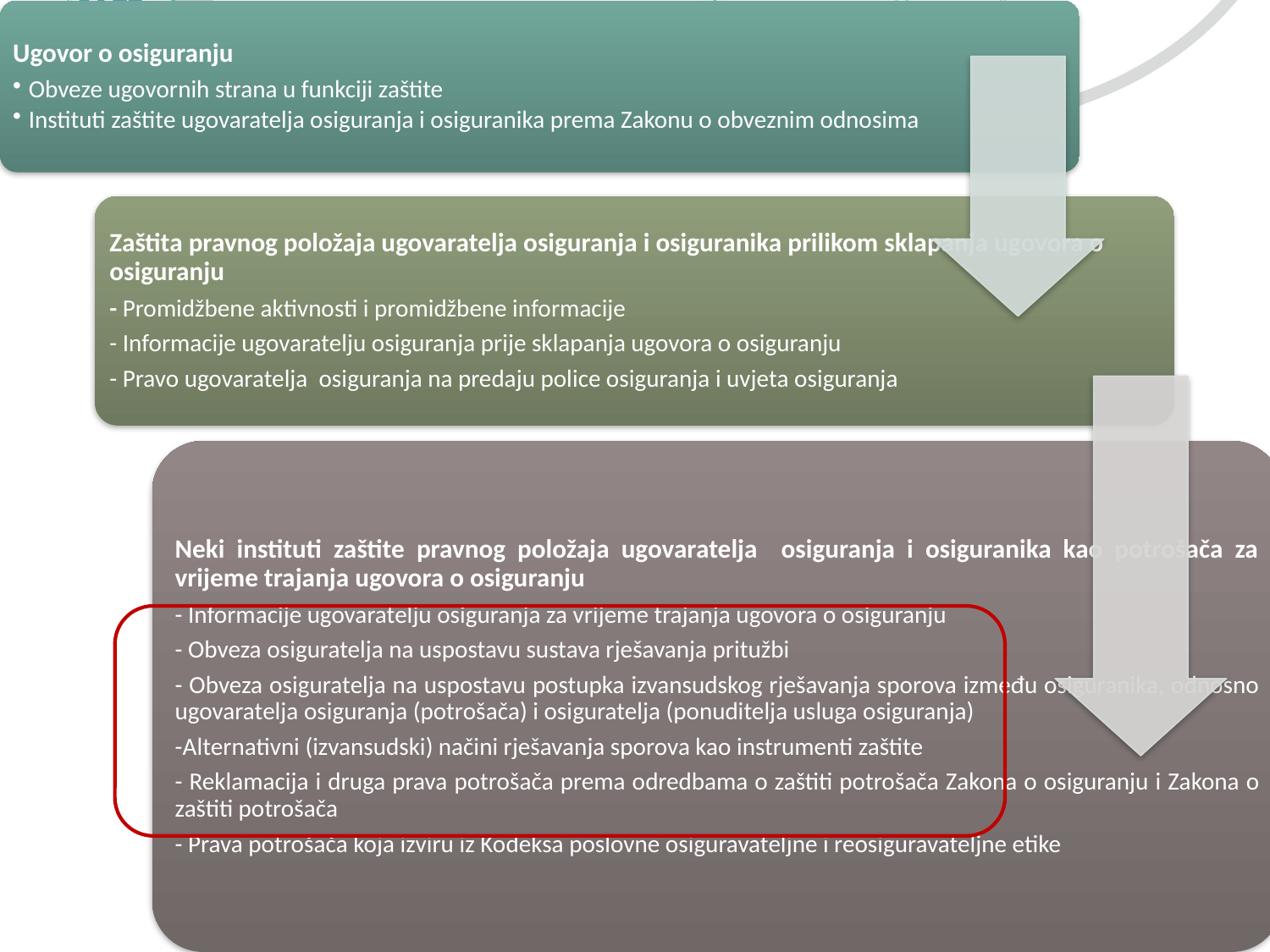

Ugovor o osiguranju
Obveze ugovornih strana u funkciji zaštite
Instituti zaštite ugovaratelja osiguranja i osiguranika prema Zakonu o obveznim odnosima
Zaštita pravnog položaja ugovaratelja osiguranja i osiguranika prilikom sklapanja ugovora o osiguranju
- Promidžbene aktivnosti i promidžbene informacije
- Informacije ugovaratelju osiguranja prije sklapanja ugovora o osiguranju
- Pravo ugovaratelja  osiguranja na predaju police osiguranja i uvjeta osiguranja
Neki instituti zaštite pravnog položaja ugovaratelja  osiguranja i osiguranika kao potrošača za vrijeme trajanja ugovora o osiguranju
- Informacije ugovaratelju osiguranja za vrijeme trajanja ugovora o osiguranju
- Obveza osiguratelja na uspostavu sustava rješavanja pritužbi
- Obveza osiguratelja na uspostavu postupka izvansudskog rješavanja sporova između osiguranika, odnosno ugovaratelja osiguranja (potrošača) i osiguratelja (ponuditelja usluga osiguranja)
-Alternativni (izvansudski) načini rješavanja sporova kao instrumenti zaštite
- Reklamacija i druga prava potrošača prema odredbama o zaštiti potrošača Zakona o osiguranju i Zakona o zaštiti potrošača
- Prava potrošača koja izviru iz Kodeksa poslovne osiguravateljne i reosiguravateljne etike